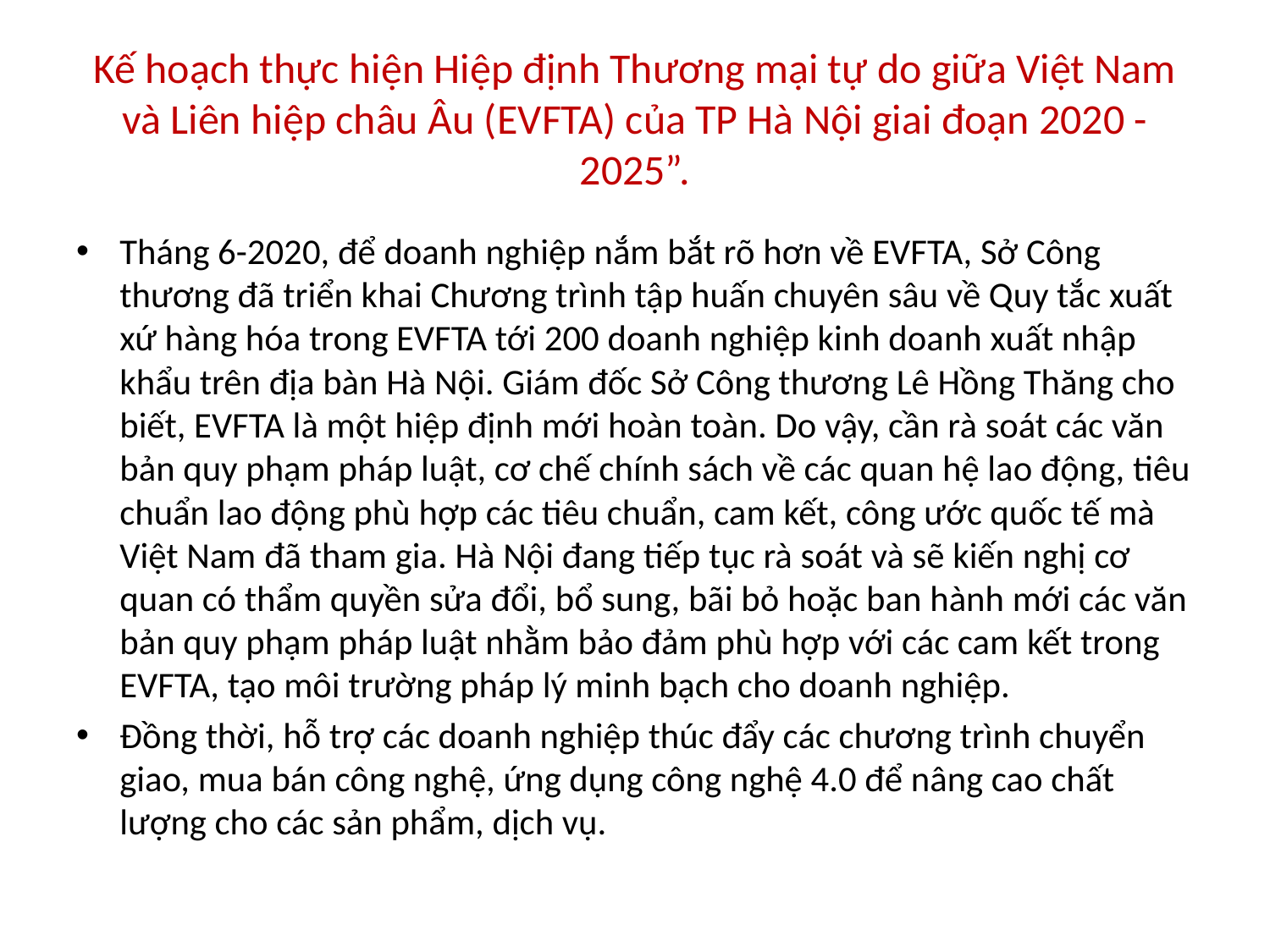

# Kế hoạch thực hiện Hiệp định Thương mại tự do giữa Việt Nam và Liên hiệp châu Âu (EVFTA) của TP Hà Nội giai đoạn 2020 - 2025”.
Tháng 6-2020, để doanh nghiệp nắm bắt rõ hơn về EVFTA, Sở Công thương đã triển khai Chương trình tập huấn chuyên sâu về Quy tắc xuất xứ hàng hóa trong EVFTA tới 200 doanh nghiệp kinh doanh xuất nhập khẩu trên địa bàn Hà Nội. Giám đốc Sở Công thương Lê Hồng Thăng cho biết, EVFTA là một hiệp định mới hoàn toàn. Do vậy, cần rà soát các văn bản quy phạm pháp luật, cơ chế chính sách về các quan hệ lao động, tiêu chuẩn lao động phù hợp các tiêu chuẩn, cam kết, công ước quốc tế mà Việt Nam đã tham gia. Hà Nội đang tiếp tục rà soát và sẽ kiến nghị cơ quan có thẩm quyền sửa đổi, bổ sung, bãi bỏ hoặc ban hành mới các văn bản quy phạm pháp luật nhằm bảo đảm phù hợp với các cam kết trong EVFTA, tạo môi trường pháp lý minh bạch cho doanh nghiệp.
Đồng thời, hỗ trợ các doanh nghiệp thúc đẩy các chương trình chuyển giao, mua bán công nghệ, ứng dụng công nghệ 4.0 để nâng cao chất lượng cho các sản phẩm, dịch vụ.